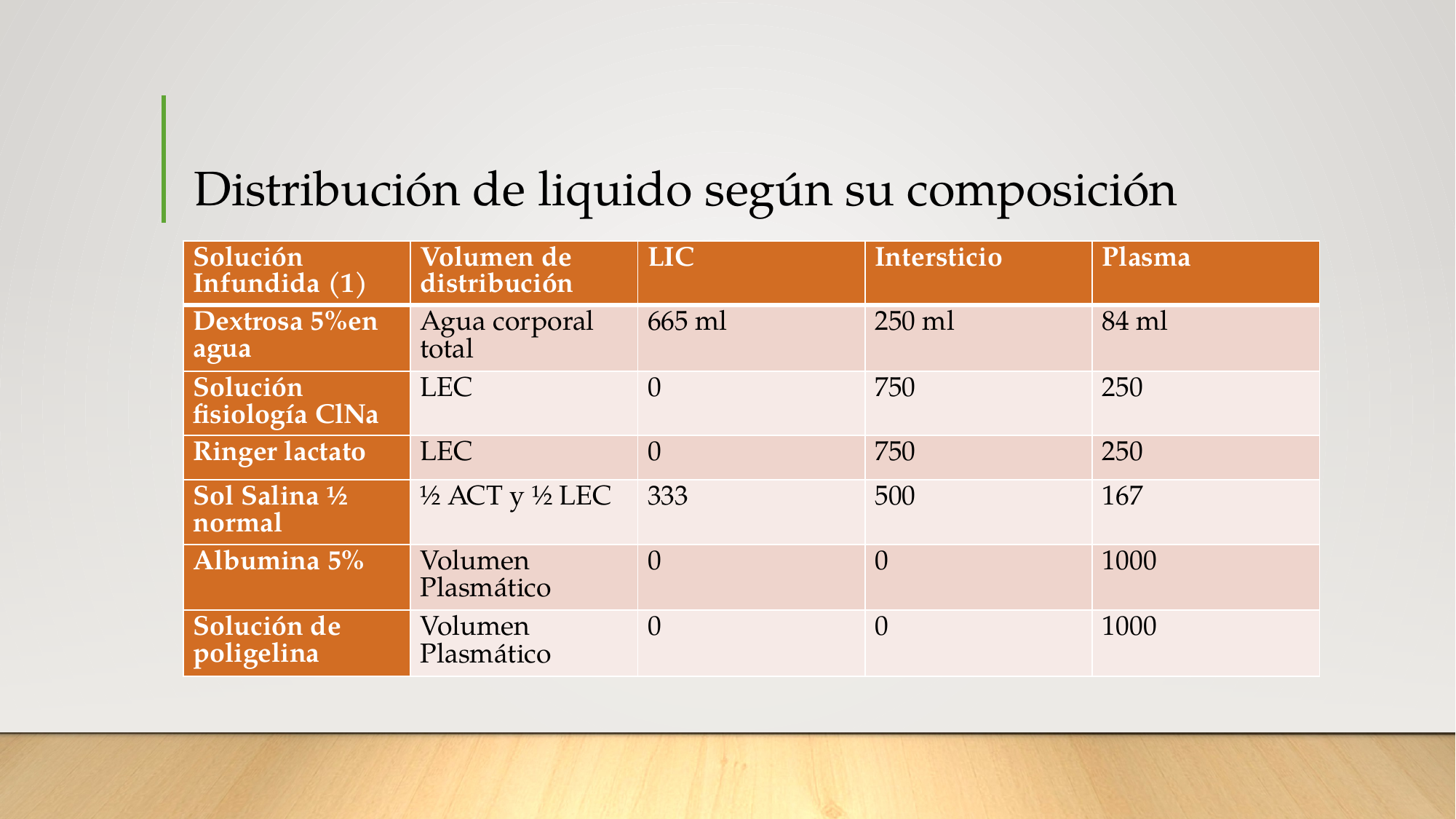

# Distribución de liquido según su composición
| Solución Infundida (1) | Volumen de distribución | LIC | Intersticio | Plasma |
| --- | --- | --- | --- | --- |
| Dextrosa 5%en agua | Agua corporal total | 665 ml | 250 ml | 84 ml |
| Solución fisiología ClNa | LEC | 0 | 750 | 250 |
| Ringer lactato | LEC | 0 | 750 | 250 |
| Sol Salina ½ normal | ½ ACT y ½ LEC | 333 | 500 | 167 |
| Albumina 5% | Volumen Plasmático | 0 | 0 | 1000 |
| Solución de poligelina | Volumen Plasmático | 0 | 0 | 1000 |